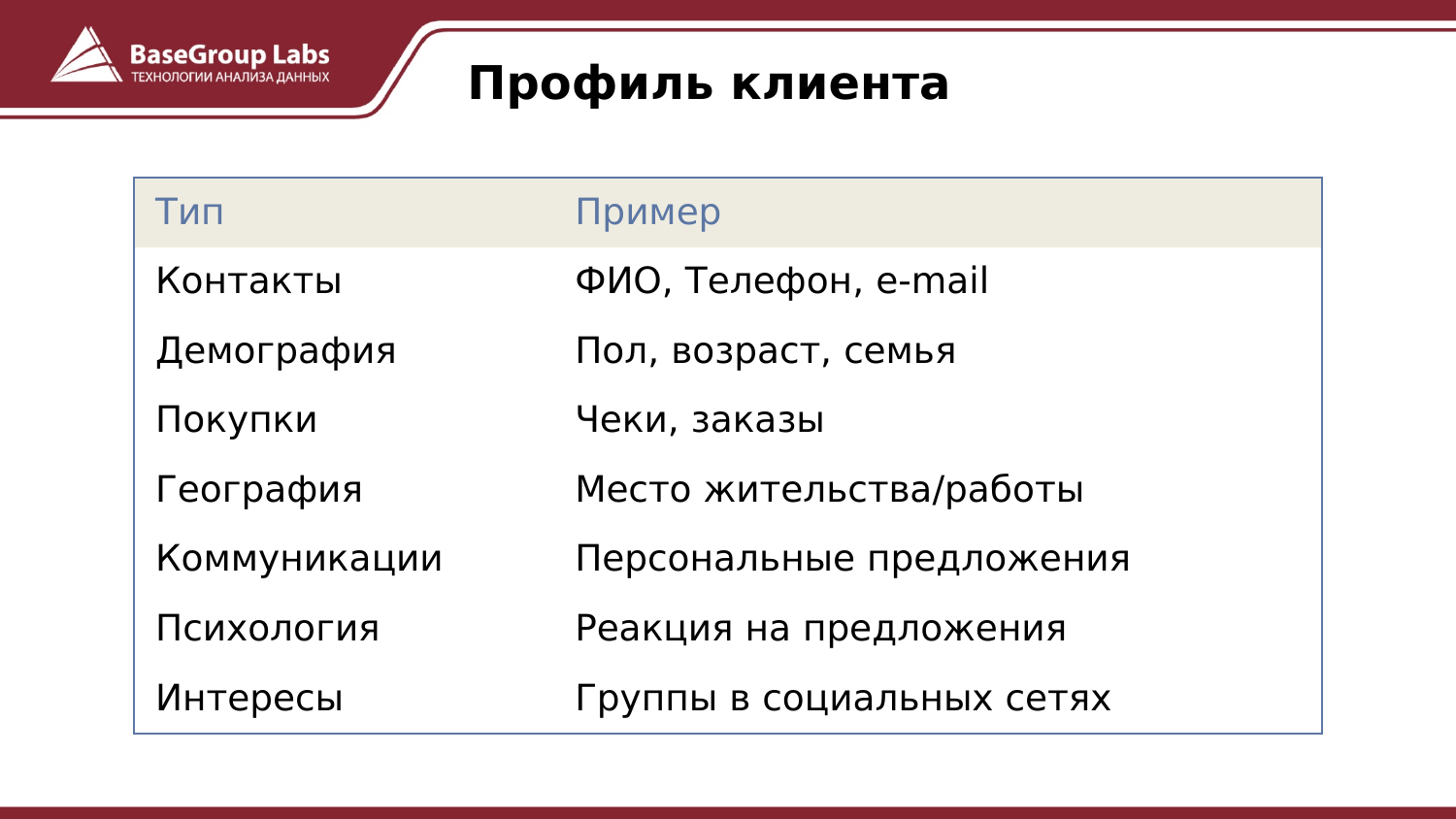

# Профиль клиента
| Тип | Пример |
| --- | --- |
| Контакты | ФИО, Телефон, e-mail |
| Демография | Пол, возраст, семья |
| Покупки | Чеки, заказы |
| География | Место жительства/работы |
| Коммуникации | Персональные предложения |
| Психология | Реакция на предложения |
| Интересы | Группы в социальных сетях |